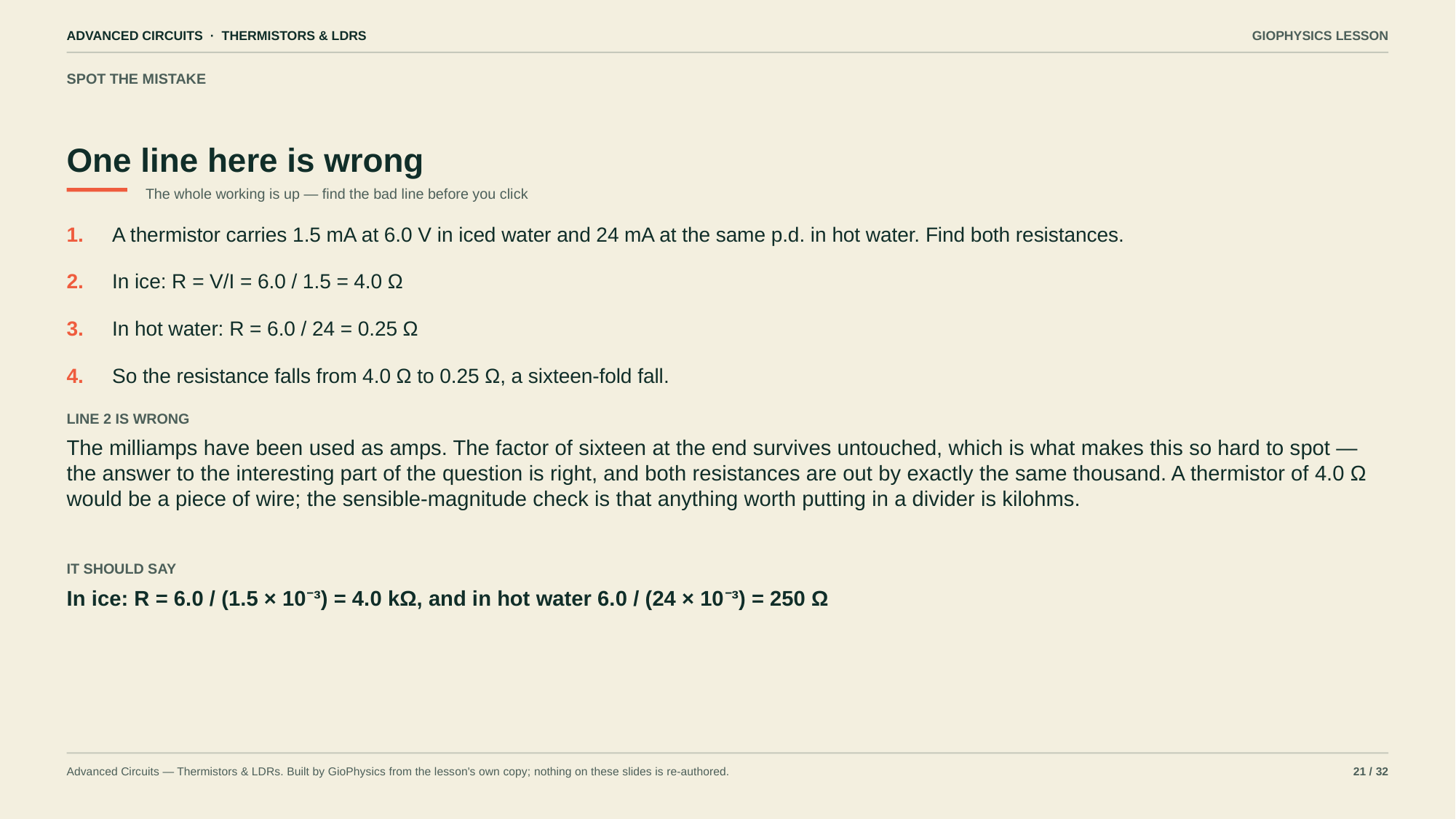

ADVANCED CIRCUITS  ·  THERMISTORS & LDRS
GIOPHYSICS LESSON

SPOT THE MISTAKE
One line here is wrong
The whole working is up — find the bad line before you click

1.
A thermistor carries 1.5 mA at 6.0 V in iced water and 24 mA at the same p.d. in hot water. Find both resistances.
2.
In ice: R = V/I = 6.0 / 1.5 = 4.0 Ω
3.
In hot water: R = 6.0 / 24 = 0.25 Ω
4.
So the resistance falls from 4.0 Ω to 0.25 Ω, a sixteen-fold fall.
LINE 2 IS WRONG
The milliamps have been used as amps. The factor of sixteen at the end survives untouched, which is what makes this so hard to spot — the answer to the interesting part of the question is right, and both resistances are out by exactly the same thousand. A thermistor of 4.0 Ω would be a piece of wire; the sensible-magnitude check is that anything worth putting in a divider is kilohms.
IT SHOULD SAY
In ice: R = 6.0 / (1.5 × 10⁻³) = 4.0 kΩ, and in hot water 6.0 / (24 × 10⁻³) = 250 Ω

Advanced Circuits — Thermistors & LDRs. Built by GioPhysics from the lesson's own copy; nothing on these slides is re-authored.
21 / 32